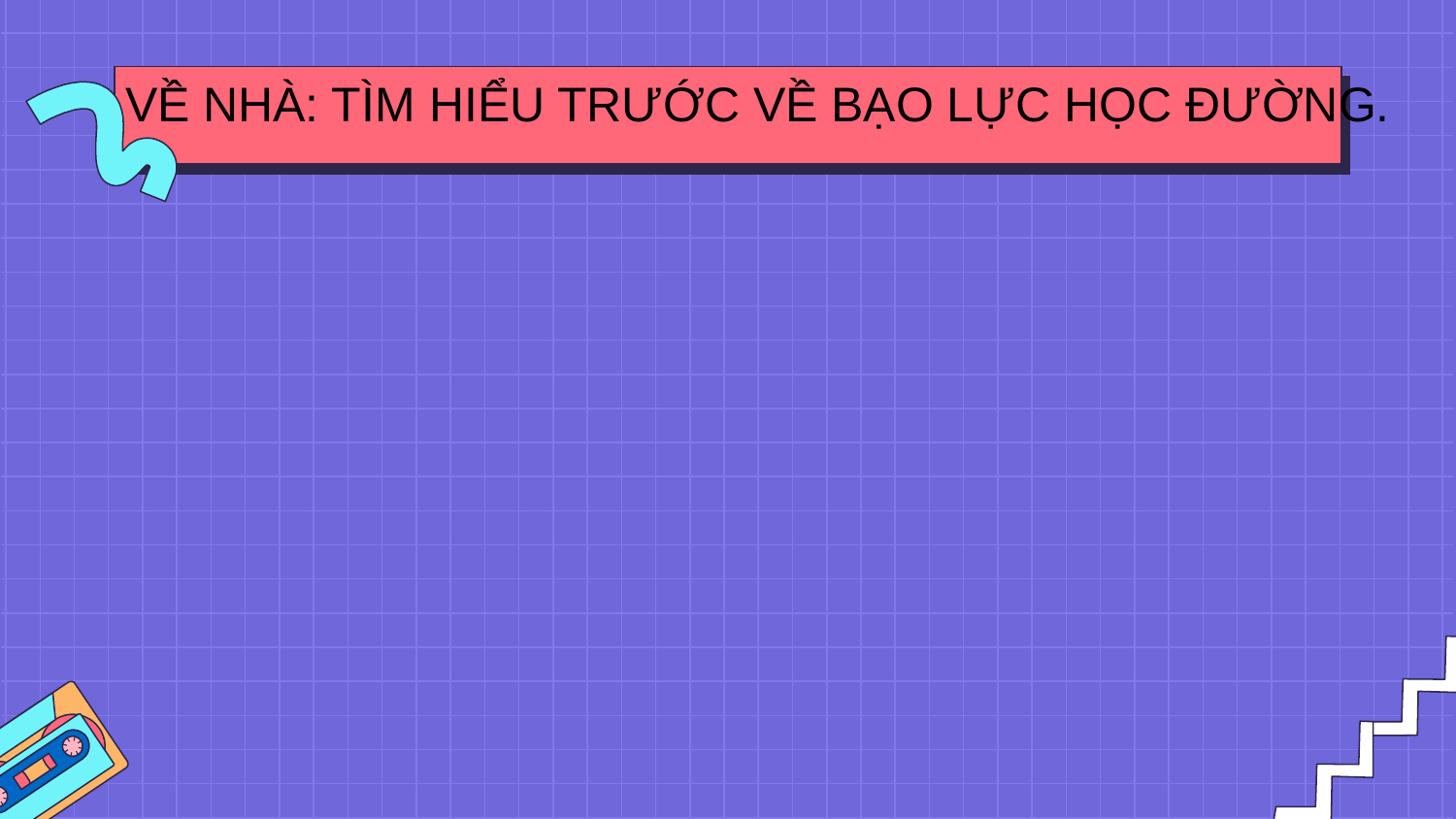

VỀ NHÀ: TÌM HIỂU TRƯỚC VỀ BẠO LỰC HỌC ĐƯỜNG.